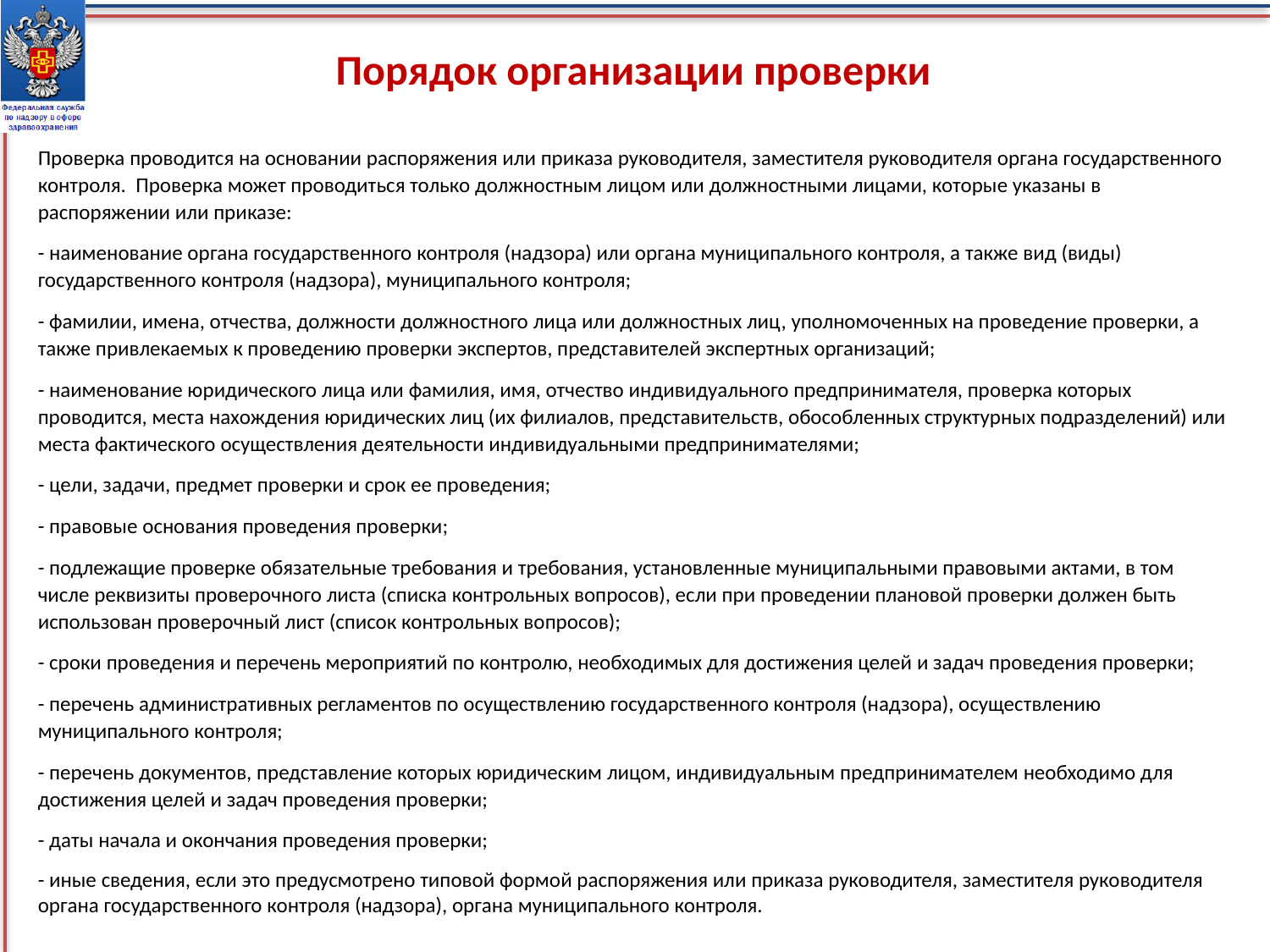

# Порядок организации проверки
Проверка проводится на основании распоряжения или приказа руководителя, заместителя руководителя органа государственного контроля.  Проверка может проводиться только должностным лицом или должностными лицами, которые указаны в распоряжении или приказе:
- наименование органа государственного контроля (надзора) или органа муниципального контроля, а также вид (виды) государственного контроля (надзора), муниципального контроля;
- фамилии, имена, отчества, должности должностного лица или должностных лиц, уполномоченных на проведение проверки, а также привлекаемых к проведению проверки экспертов, представителей экспертных организаций;
- наименование юридического лица или фамилия, имя, отчество индивидуального предпринимателя, проверка которых проводится, места нахождения юридических лиц (их филиалов, представительств, обособленных структурных подразделений) или места фактического осуществления деятельности индивидуальными предпринимателями;
- цели, задачи, предмет проверки и срок ее проведения;
- правовые основания проведения проверки;
- подлежащие проверке обязательные требования и требования, установленные муниципальными правовыми актами, в том числе реквизиты проверочного листа (списка контрольных вопросов), если при проведении плановой проверки должен быть использован проверочный лист (список контрольных вопросов);
- сроки проведения и перечень мероприятий по контролю, необходимых для достижения целей и задач проведения проверки;
- перечень административных регламентов по осуществлению государственного контроля (надзора), осуществлению муниципального контроля;
- перечень документов, представление которых юридическим лицом, индивидуальным предпринимателем необходимо для достижения целей и задач проведения проверки;
- даты начала и окончания проведения проверки;
- иные сведения, если это предусмотрено типовой формой распоряжения или приказа руководителя, заместителя руководителя органа государственного контроля (надзора), органа муниципального контроля.